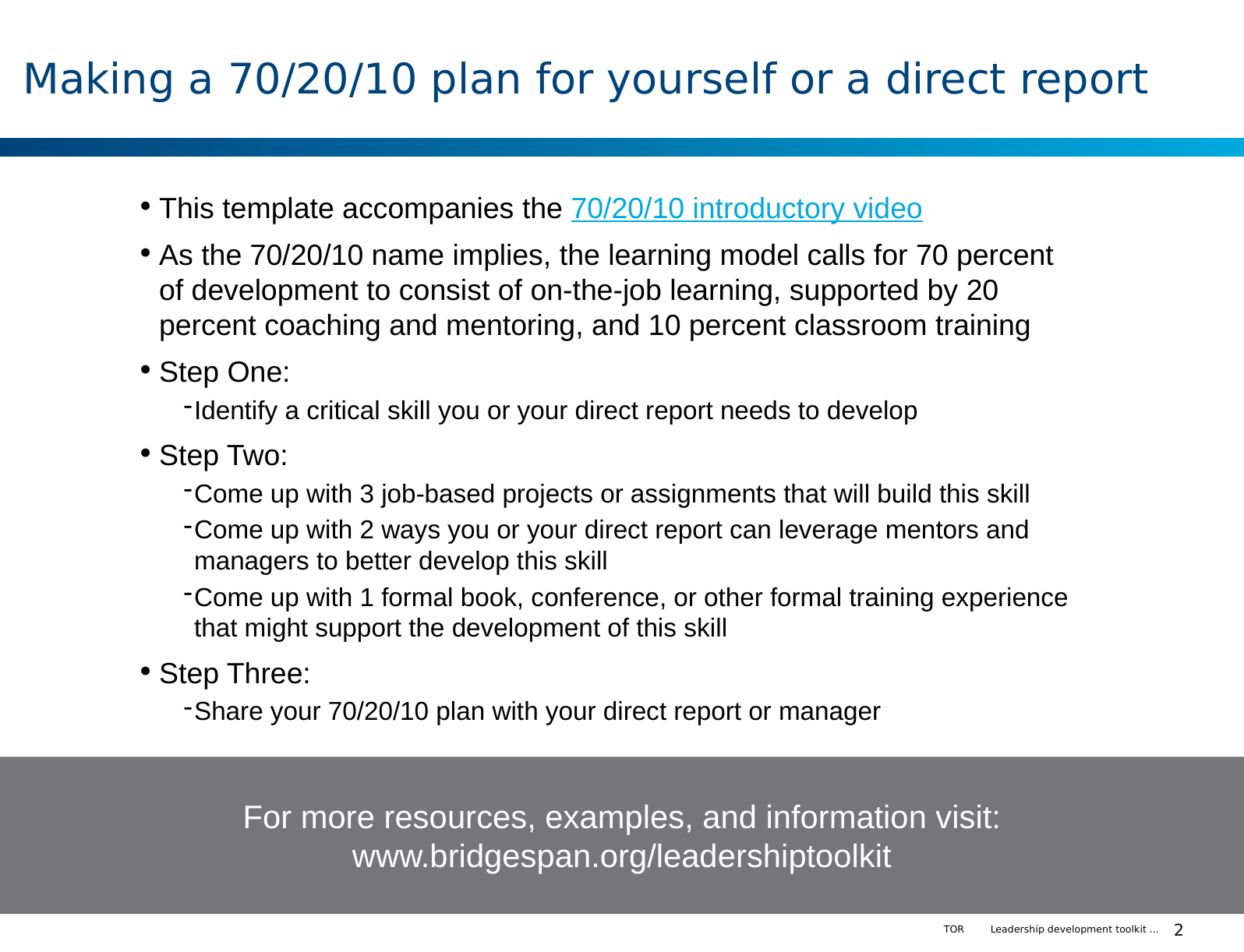

# Making a 70/20/10 plan for yourself or a direct report
This template accompanies the 70/20/10 introductory video
As the 70/20/10 name implies, the learning model calls for 70 percent of development to consist of on-the-job learning, supported by 20 percent coaching and mentoring, and 10 percent classroom training
Step One:
Identify a critical skill you or your direct report needs to develop
Step Two:
Come up with 3 job-based projects or assignments that will build this skill
Come up with 2 ways you or your direct report can leverage mentors and managers to better develop this skill
Come up with 1 formal book, conference, or other formal training experience that might support the development of this skill
Step Three:
Share your 70/20/10 plan with your direct report or manager
For more resources, examples, and information visit:
www.bridgespan.org/leadershiptoolkit